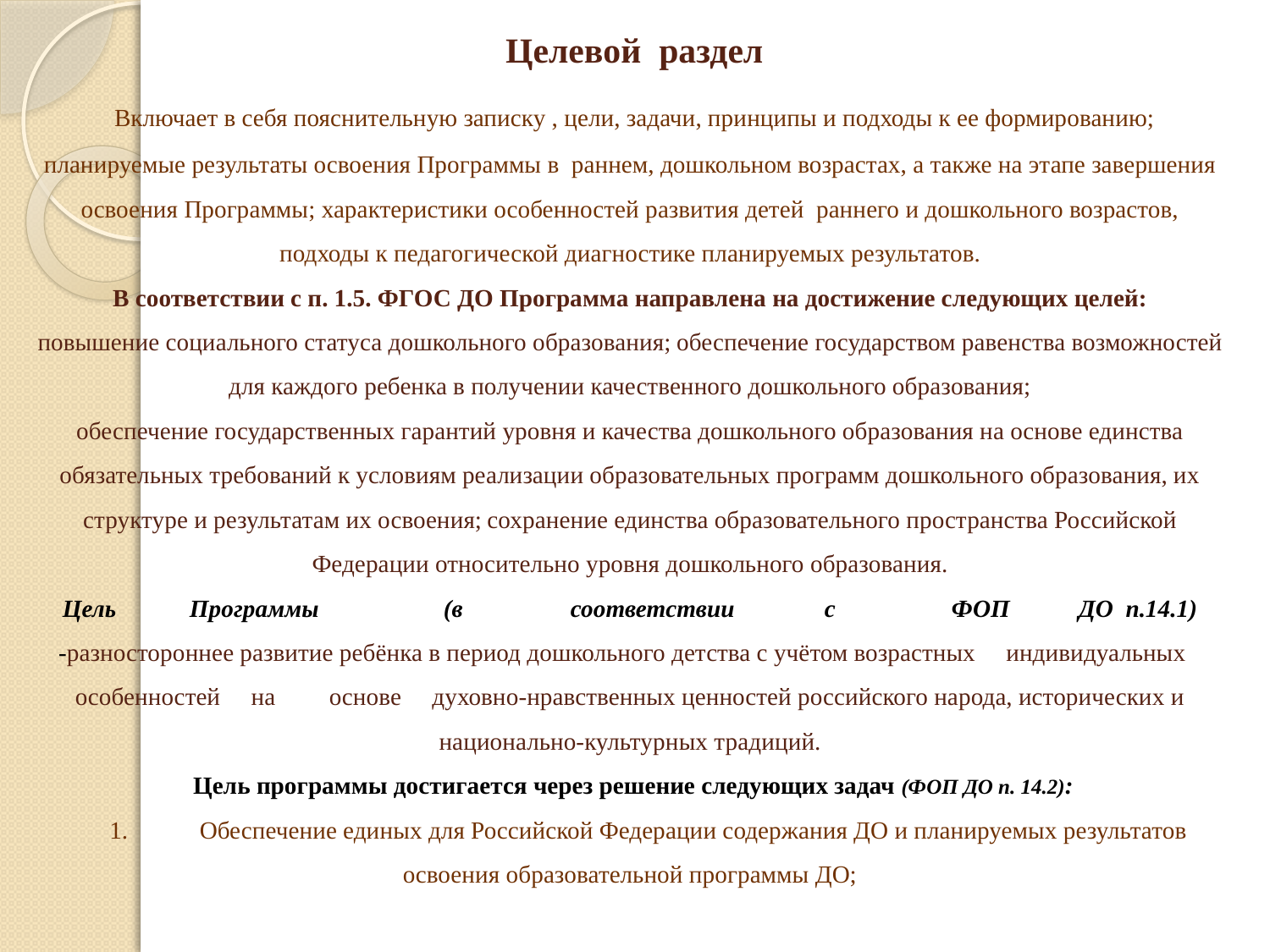

# Целевой  раздел Включает в себя пояснительную записку , цели, задачи, принципы и подходы к ее формированию; планируемые результаты освоения Программы в  раннем, дошкольном возрастах, а также на этапе завершения освоения Программы; характеристики особенностей развития детей  раннего и дошкольного возрастов, подходы к педагогической диагностике планируемых результатов. В соответствии с п. 1.5. ФГОС ДО Программа направлена на достижение следующих целей: повышение социального статуса дошкольного образования; обеспечение государством равенства возможностей для каждого ребенка в получении качественного дошкольного образования; обеспечение государственных гарантий уровня и качества дошкольного образования на основе единства обязательных требований к условиям реализации образовательных программ дошкольного образования, их структуре и результатам их освоения; сохранение единства образовательного пространства Российской Федерации относительно уровня дошкольного образования. Цель	Программы	(в	соответствии	с	ФОП	ДО  п.14.1) -разностороннее развитие ребёнка в период дошкольного детства с учётом возрастных     индивидуальных	 особенностей     на	основе     духовно-нравственных ценностей российского народа, исторических и национально-культурных традиций. Цель программы достигается через решение следующих задач (ФОП ДО п. 14.2): 1.	Обеспечение единых для Российской Федерации содержания ДО и планируемых результатов освоения образовательной программы ДО;